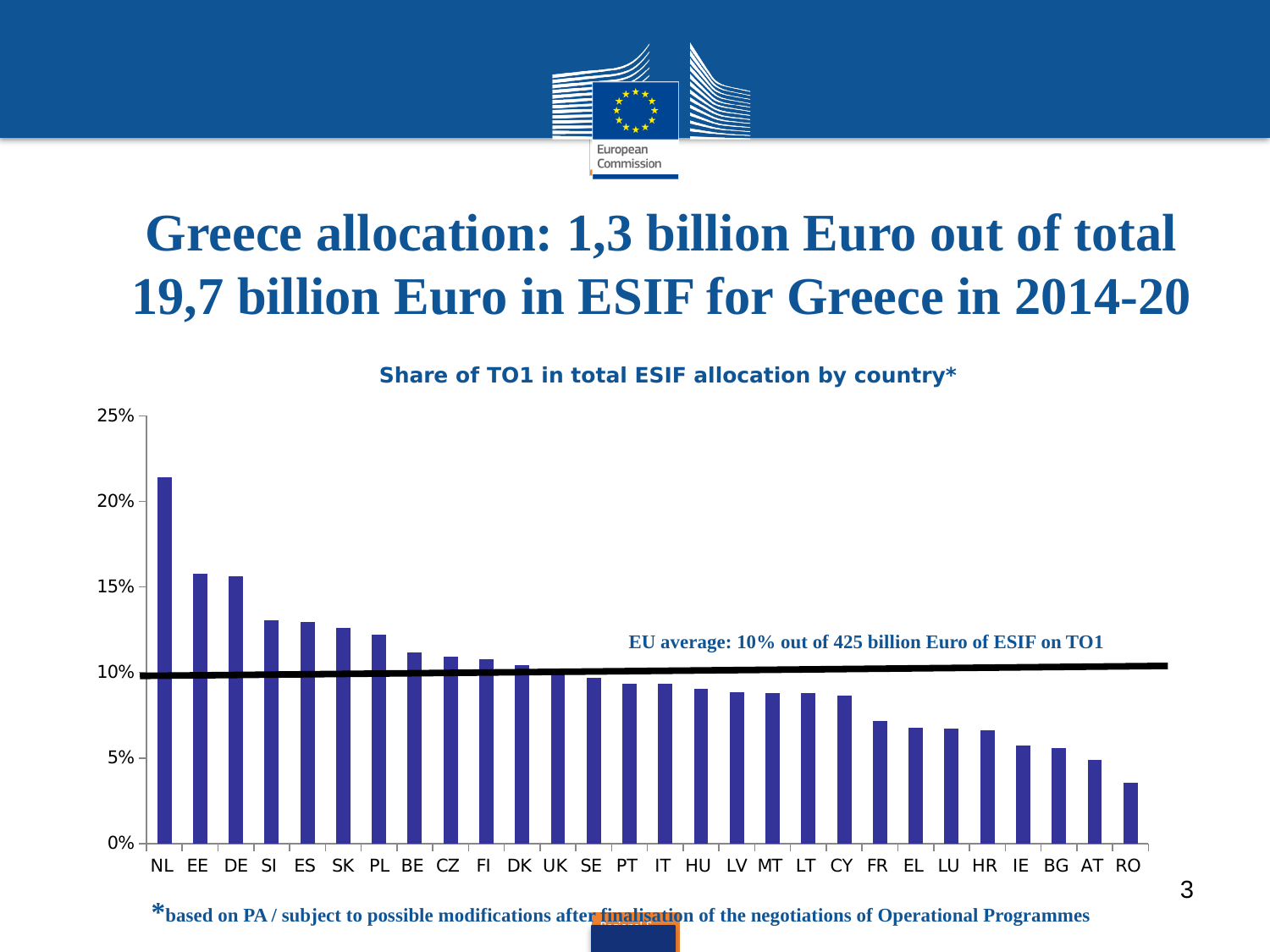

# Greece allocation: 1,3 billion Euro out of total 19,7 billion Euro in ESIF for Greece in 2014-20

Share of TO1 in total ESIF allocation by country*

[unsupported chart]

EU average: 10% out of 425 billion Euro of ESIF on TO1
3
*based on PA / subject to possible modifications after finalisation of the negotiations of Operational Programmes